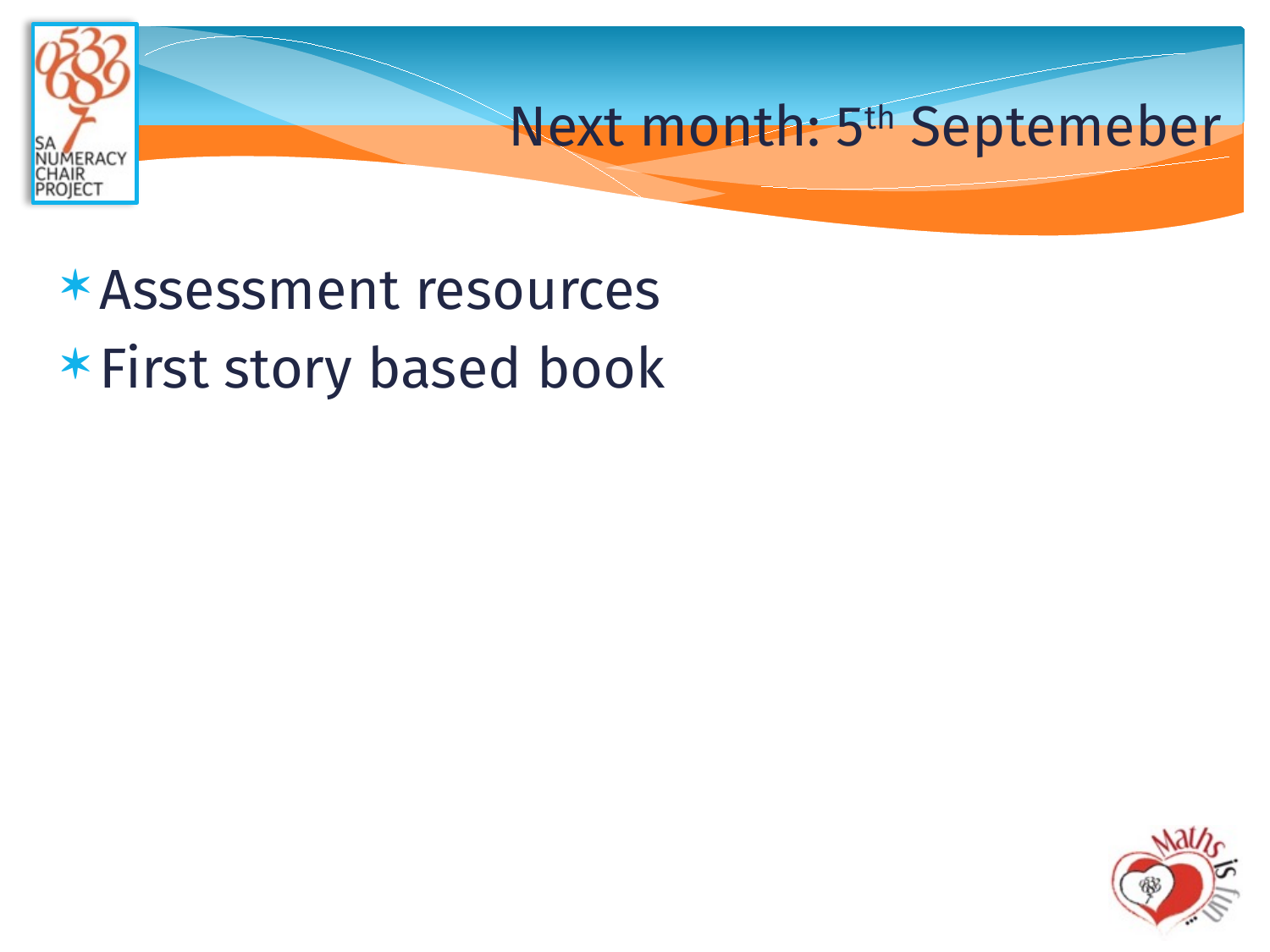

# Next month: 5th Septemeber
Assessment resources
First story based book